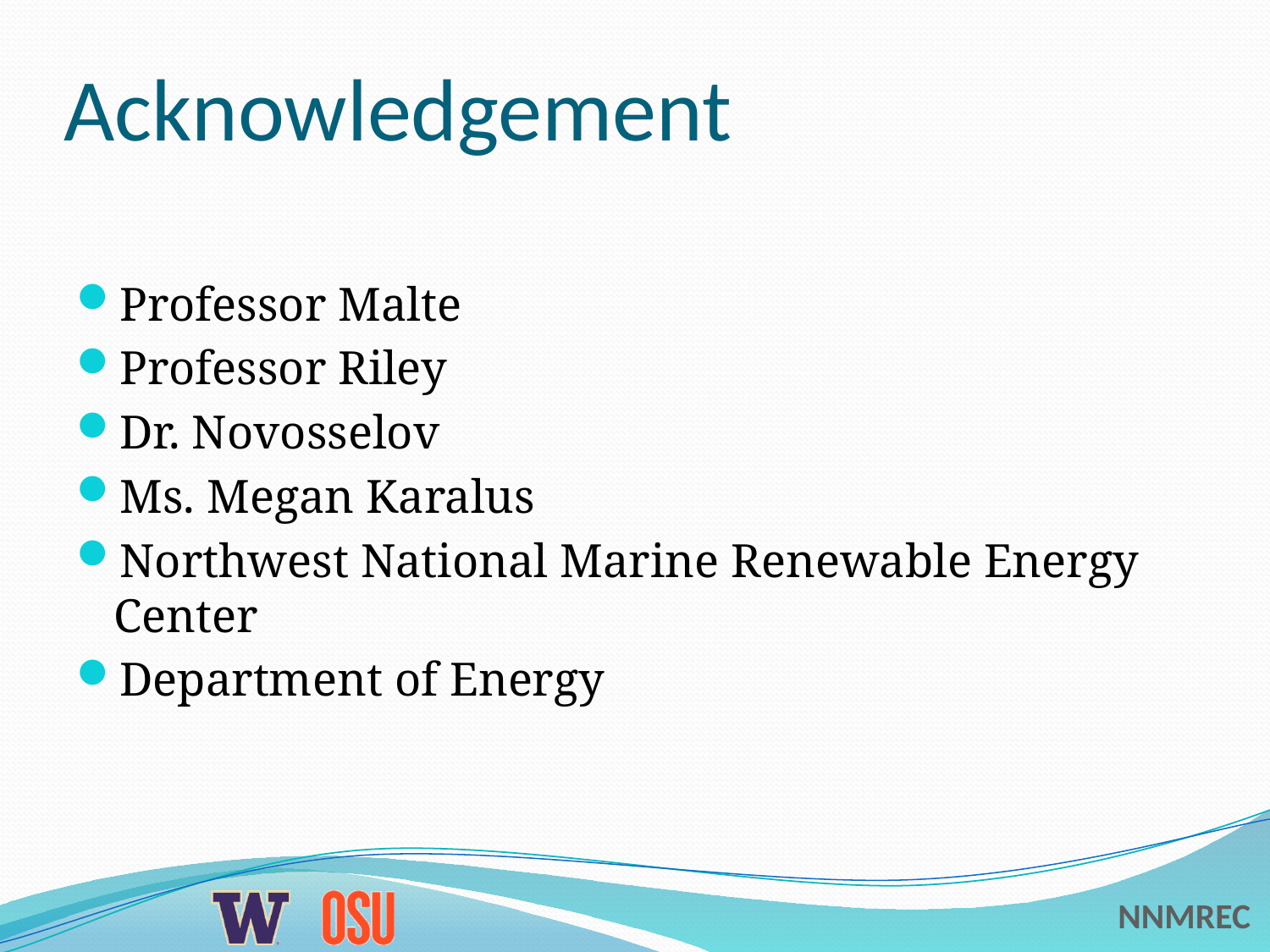

# Acknowledgement
Professor Malte
Professor Riley
Dr. Novosselov
Ms. Megan Karalus
Northwest National Marine Renewable Energy Center
Department of Energy